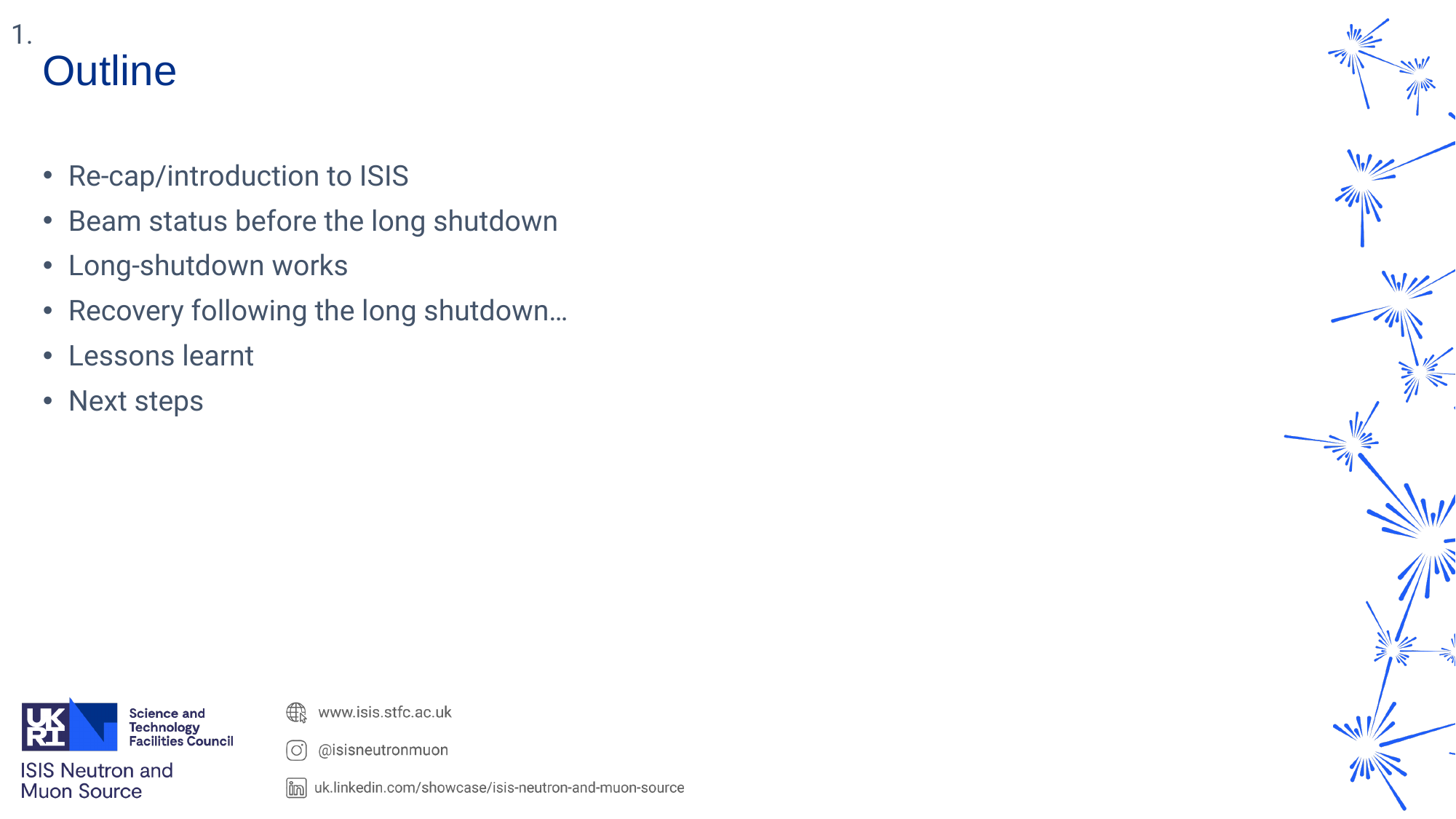

1.
# Outline
Re-cap/introduction to ISIS
Beam status before the long shutdown
Long-shutdown works
Recovery following the long shutdown…
Lessons learnt
Next steps